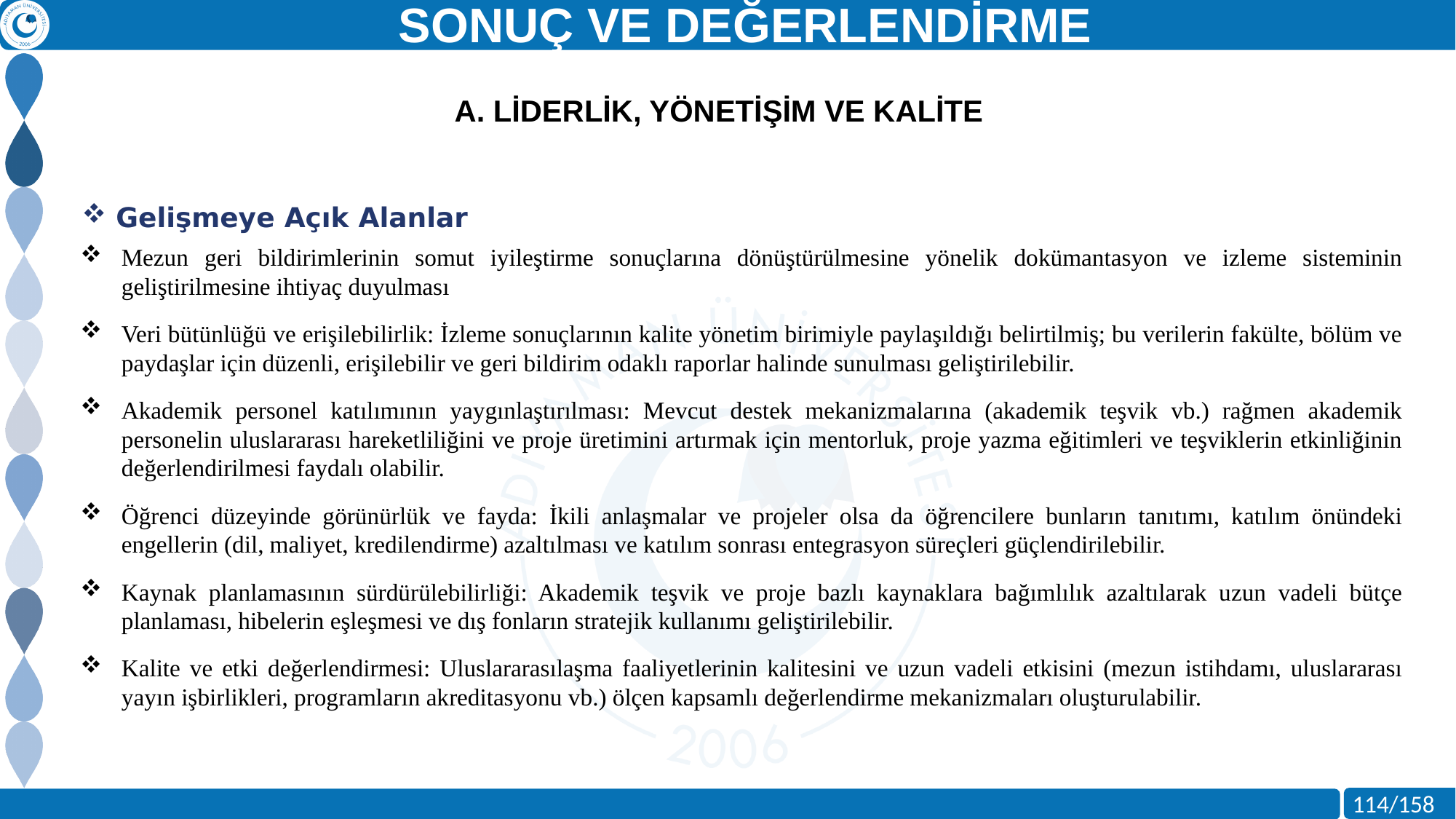

SONUÇ VE DEĞERLENDİRME
A. LİDERLİK, YÖNETİŞİM VE KALİTE
Gelişmeye Açık Alanlar
Mezun geri bildirimlerinin somut iyileştirme sonuçlarına dönüştürülmesine yönelik dokümantasyon ve izleme sisteminin geliştirilmesine ihtiyaç duyulması
Veri bütünlüğü ve erişilebilirlik: İzleme sonuçlarının kalite yönetim birimiyle paylaşıldığı belirtilmiş; bu verilerin fakülte, bölüm ve paydaşlar için düzenli, erişilebilir ve geri bildirim odaklı raporlar halinde sunulması geliştirilebilir.
Akademik personel katılımının yaygınlaştırılması: Mevcut destek mekanizmalarına (akademik teşvik vb.) rağmen akademik personelin uluslararası hareketliliğini ve proje üretimini artırmak için mentorluk, proje yazma eğitimleri ve teşviklerin etkinliğinin değerlendirilmesi faydalı olabilir.
Öğrenci düzeyinde görünürlük ve fayda: İkili anlaşmalar ve projeler olsa da öğrencilere bunların tanıtımı, katılım önündeki engellerin (dil, maliyet, kredilendirme) azaltılması ve katılım sonrası entegrasyon süreçleri güçlendirilebilir.
Kaynak planlamasının sürdürülebilirliği: Akademik teşvik ve proje bazlı kaynaklara bağımlılık azaltılarak uzun vadeli bütçe planlaması, hibelerin eşleşmesi ve dış fonların stratejik kullanımı geliştirilebilir.
Kalite ve etki değerlendirmesi: Uluslararasılaşma faaliyetlerinin kalitesini ve uzun vadeli etkisini (mezun istihdamı, uluslararası yayın işbirlikleri, programların akreditasyonu vb.) ölçen kapsamlı değerlendirme mekanizmaları oluşturulabilir.